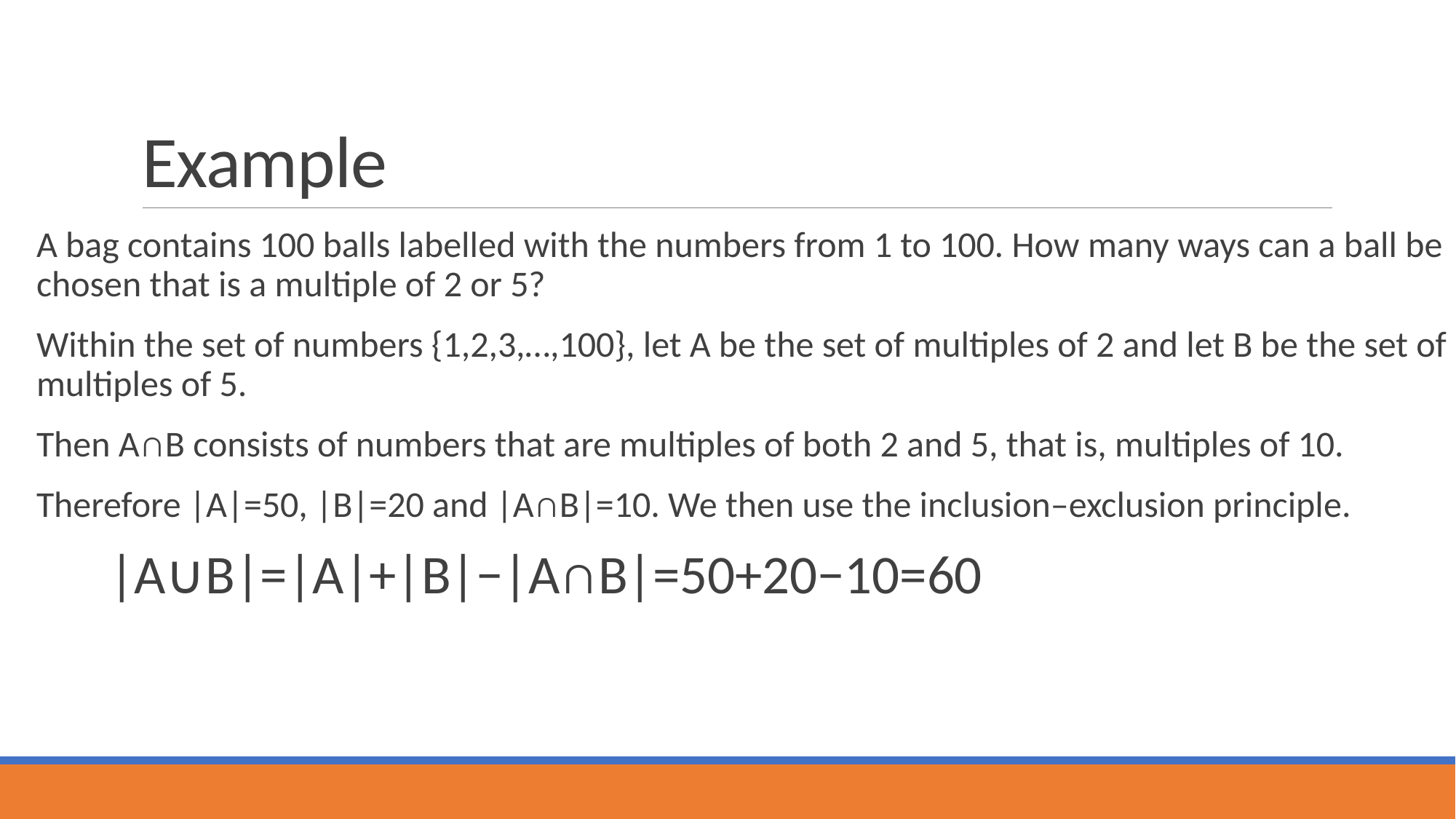

# Example
A bag contains 100 balls labelled with the numbers from 1 to 100. How many ways can a ball be chosen that is a multiple of 2 or 5?
Within the set of numbers {1,2,3,…,100}, let A be the set of multiples of 2 and let B be the set of multiples of 5.
Then A∩B consists of numbers that are multiples of both 2 and 5, that is, multiples of 10.
Therefore |A|=50, |B|=20 and |A∩B|=10. We then use the inclusion–exclusion principle.
  |A∪B|=|A|+|B|−|A∩B|=50+20−10=60